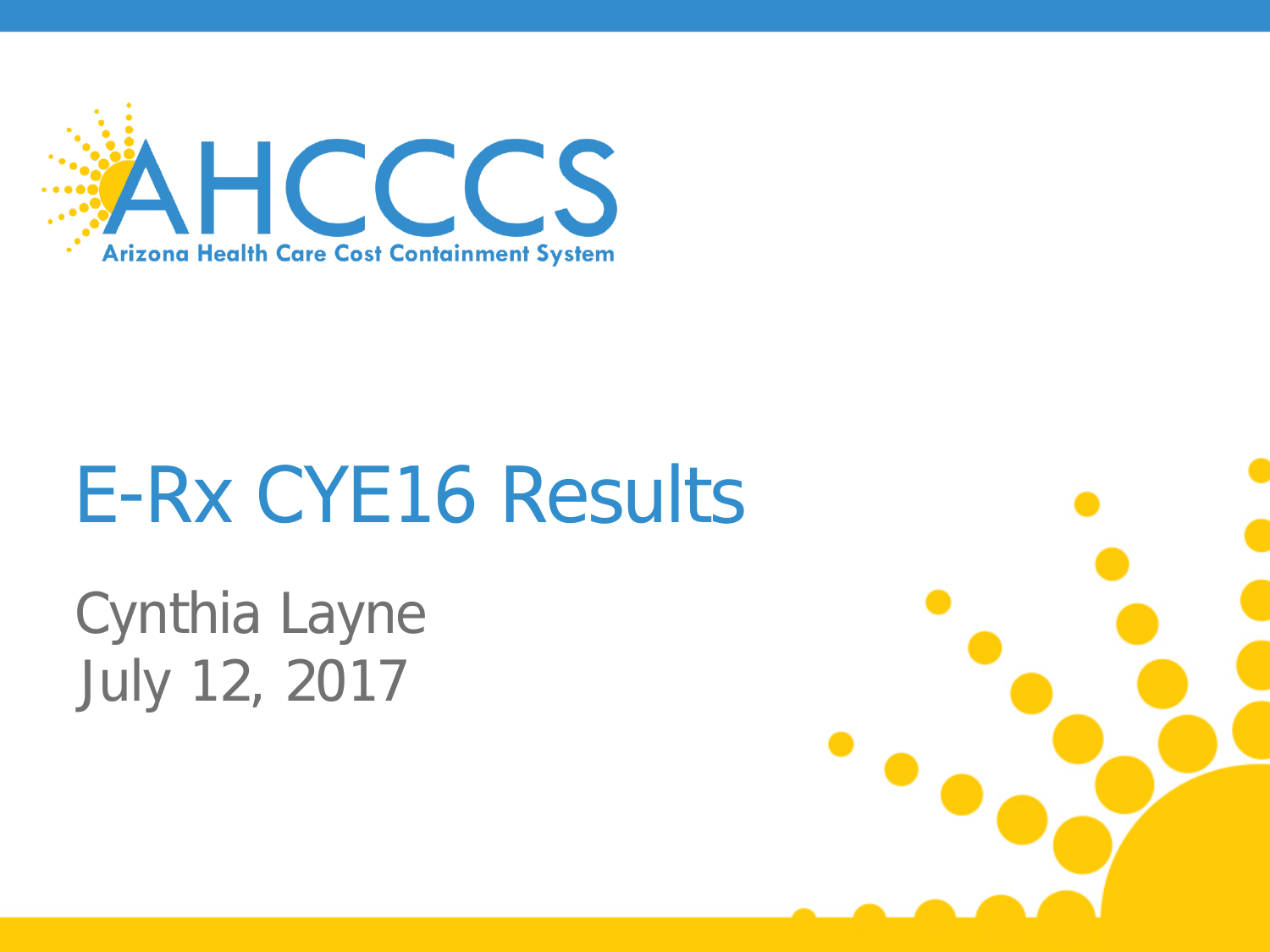

# E-Rx CYE16 Results
Cynthia Layne
July 12, 2017